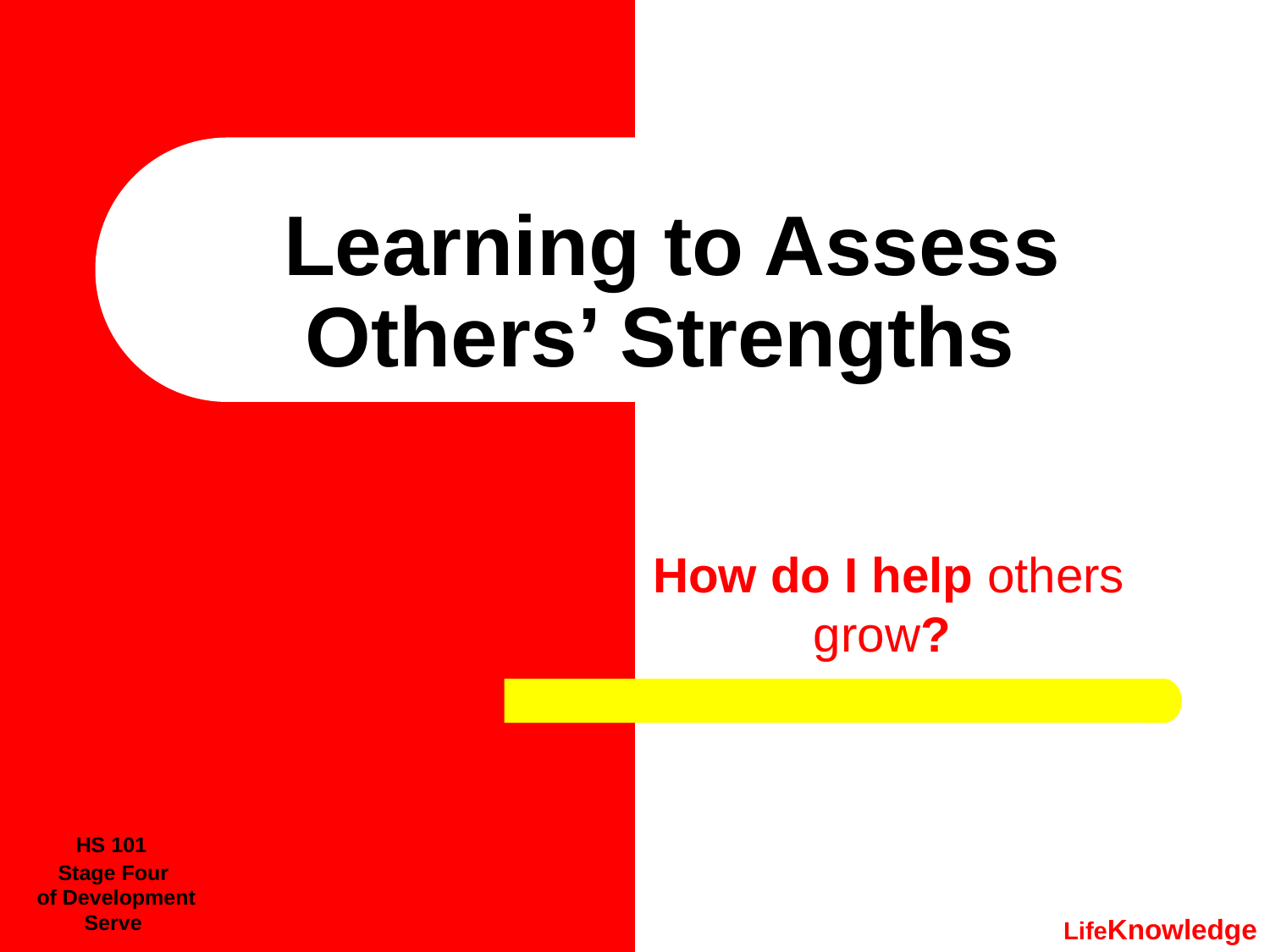

# Learning to Assess Others’ Strengths
How do I help others grow?
HS 101
Stage Four
of Development
Serve
LifeKnowledge